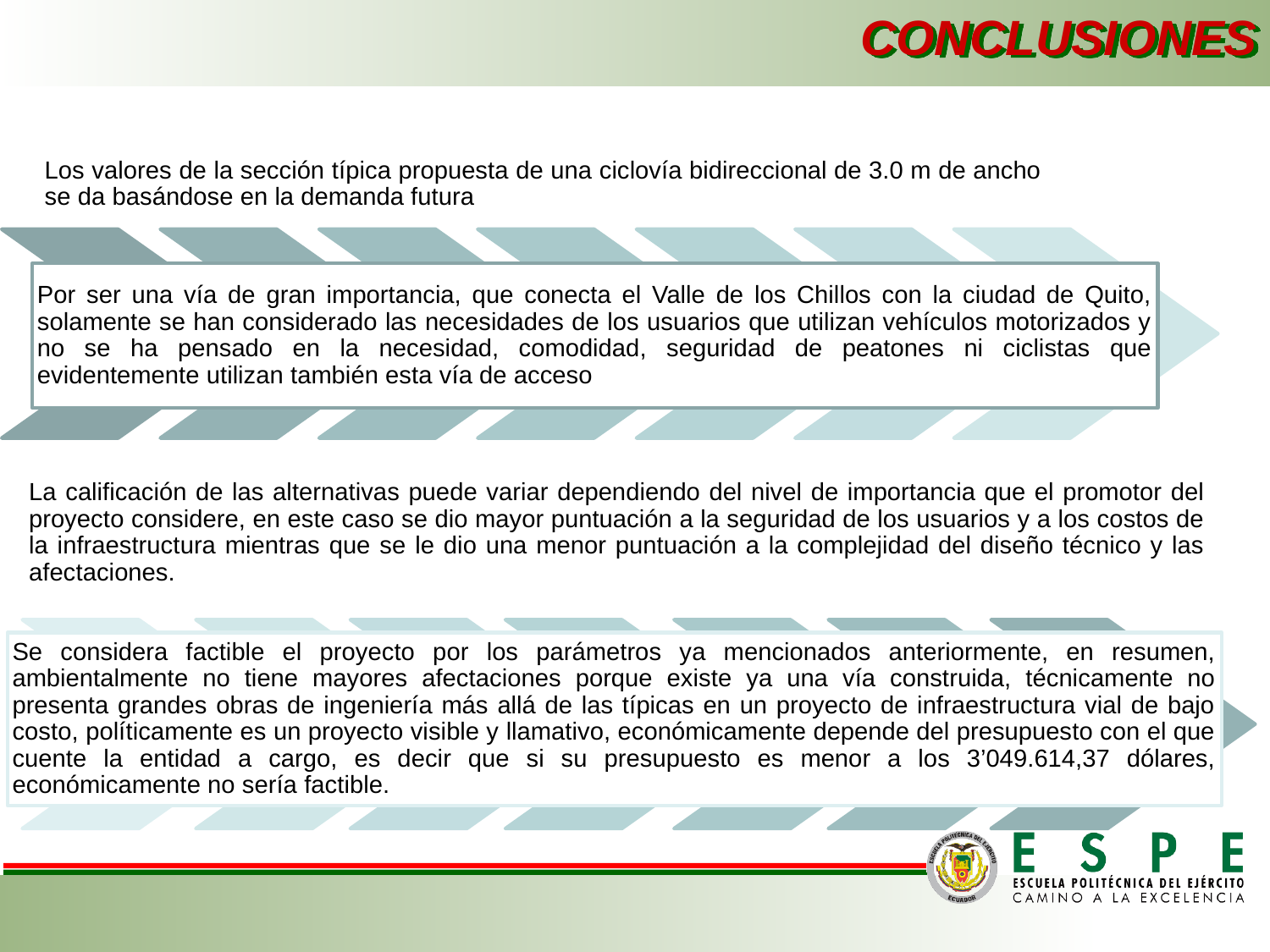

CONCLUSIONES
Los valores de la sección típica propuesta de una ciclovía bidireccional de 3.0 m de ancho se da basándose en la demanda futura
Por ser una vía de gran importancia, que conecta el Valle de los Chillos con la ciudad de Quito, solamente se han considerado las necesidades de los usuarios que utilizan vehículos motorizados y no se ha pensado en la necesidad, comodidad, seguridad de peatones ni ciclistas que evidentemente utilizan también esta vía de acceso
La calificación de las alternativas puede variar dependiendo del nivel de importancia que el promotor del proyecto considere, en este caso se dio mayor puntuación a la seguridad de los usuarios y a los costos de la infraestructura mientras que se le dio una menor puntuación a la complejidad del diseño técnico y las afectaciones.
Se considera factible el proyecto por los parámetros ya mencionados anteriormente, en resumen, ambientalmente no tiene mayores afectaciones porque existe ya una vía construida, técnicamente no presenta grandes obras de ingeniería más allá de las típicas en un proyecto de infraestructura vial de bajo costo, políticamente es un proyecto visible y llamativo, económicamente depende del presupuesto con el que cuente la entidad a cargo, es decir que si su presupuesto es menor a los 3’049.614,37 dólares, económicamente no sería factible.